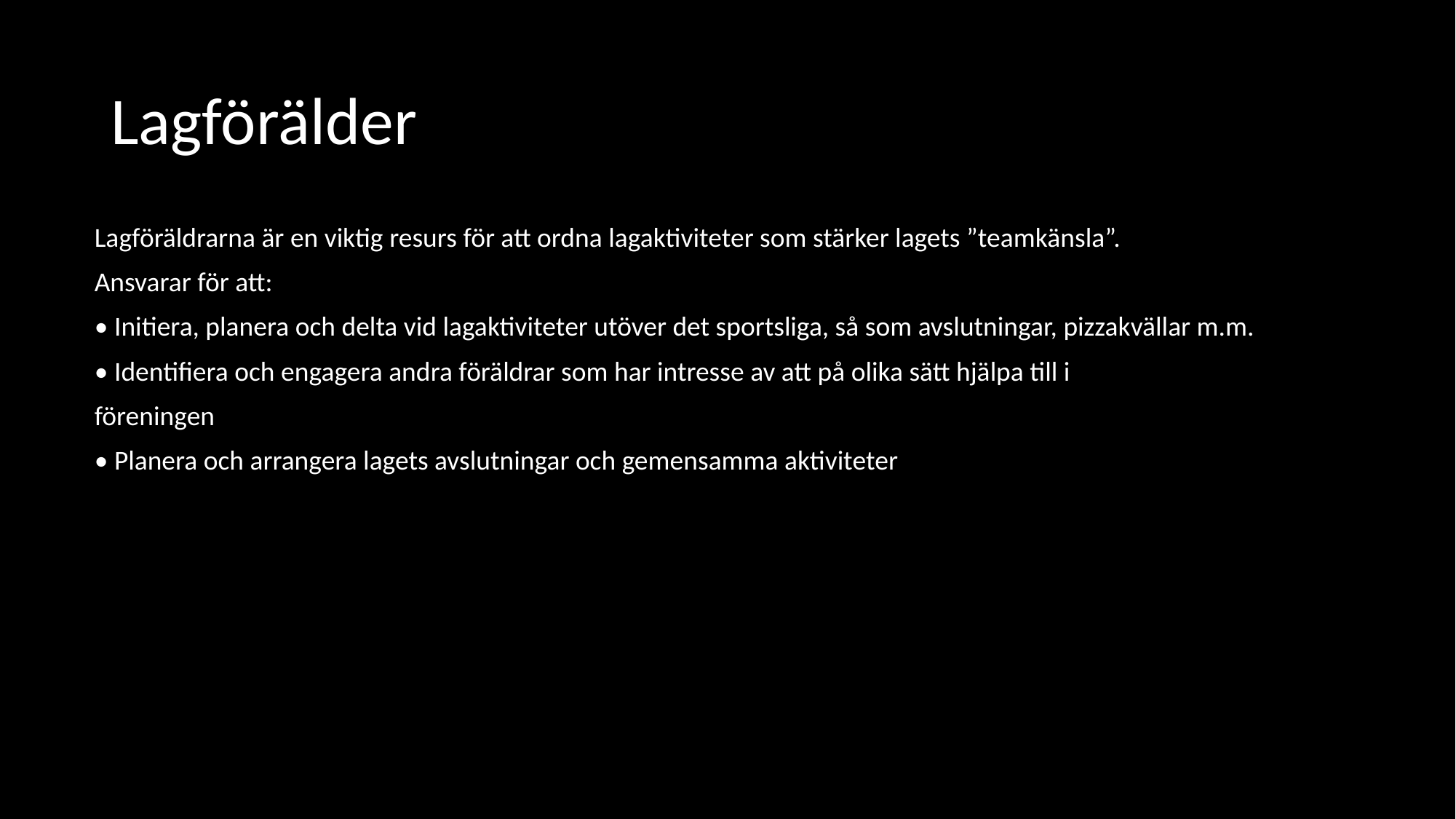

# Lagförälder
Lagföräldrarna är en viktig resurs för att ordna lagaktiviteter som stärker lagets ”teamkänsla”.
Ansvarar för att:
• Initiera, planera och delta vid lagaktiviteter utöver det sportsliga, så som avslutningar, pizzakvällar m.m.
• Identifiera och engagera andra föräldrar som har intresse av att på olika sätt hjälpa till i
föreningen
• Planera och arrangera lagets avslutningar och gemensamma aktiviteter